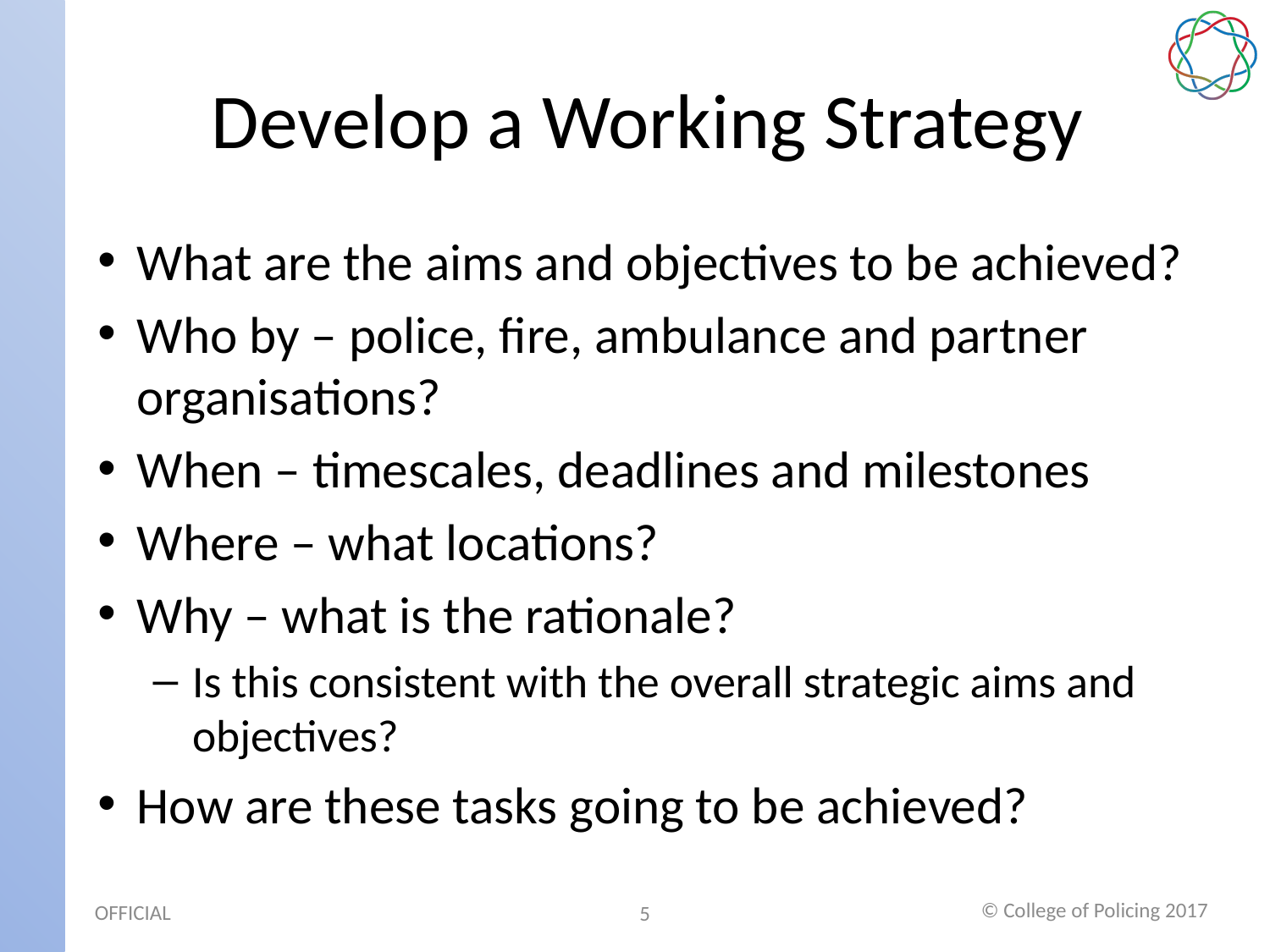

# Develop a Working Strategy
What are the aims and objectives to be achieved?
Who by – police, fire, ambulance and partner organisations?
When – timescales, deadlines and milestones
Where – what locations?
Why – what is the rationale?
Is this consistent with the overall strategic aims and objectives?
How are these tasks going to be achieved?

© College of Policing 2017
5